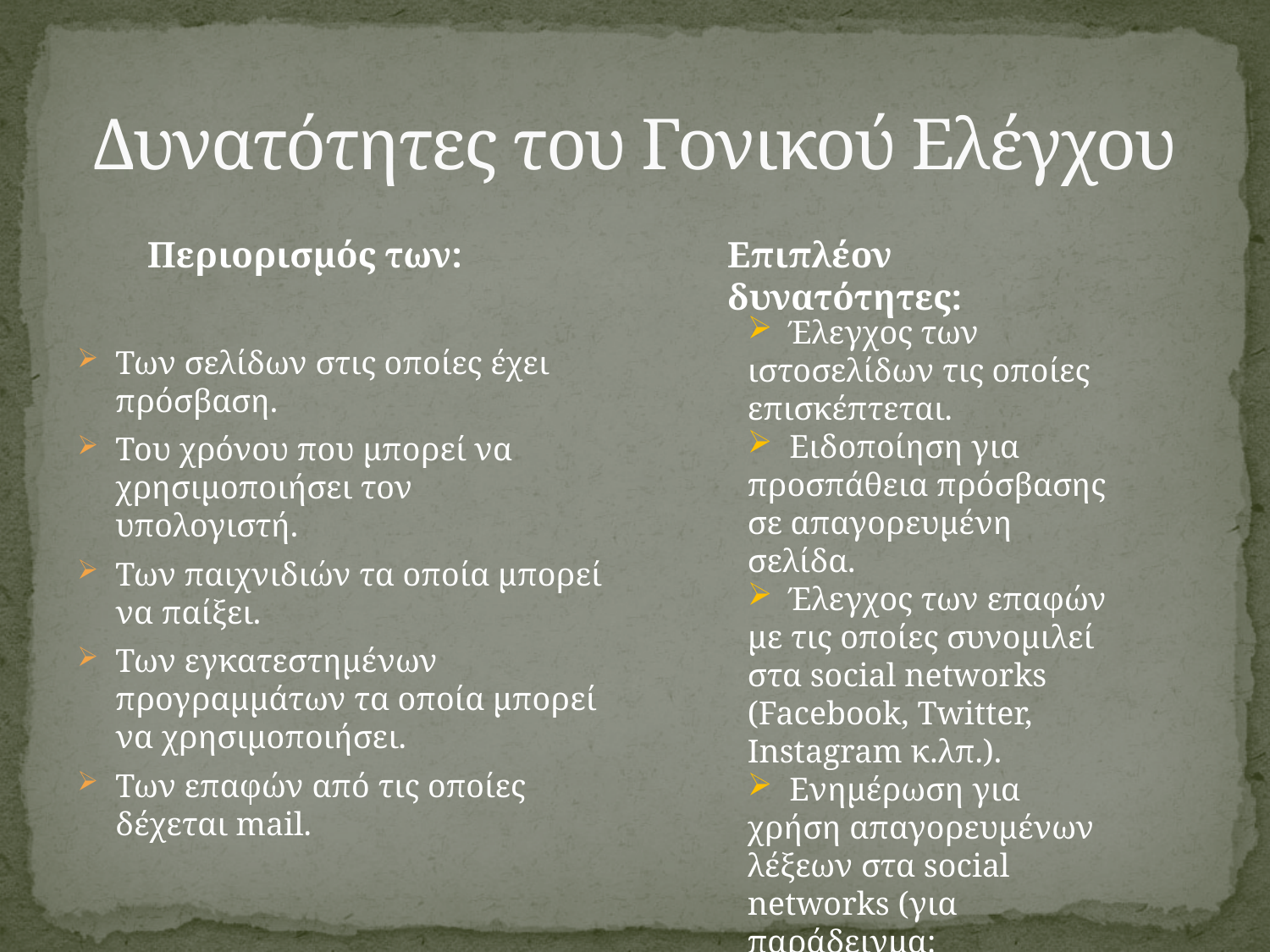

# Δυνατότητες του Γονικού Ελέγχου
Περιορισμός των:
Επιπλέον  δυνατότητες:
  Έλεγχος των ιστοσελίδων τις οποίες επισκέπτεται.
  Ειδοποίηση για προσπάθεια πρόσβασης σε απαγορευμένη σελίδα.
  Έλεγχος των επαφών με τις οποίες συνομιλεί στα social networks (Facebook, Twitter, Instagram κ.λπ.).
  Ενημέρωση για χρήση απαγορευμένων λέξεων στα social networks (για παράδειγμα: αυτοκτονία, αλκοόλ, ναρκωτικά, σεξ, κ.λπ.).
Των σελίδων στις οποίες έχει πρόσβαση.
Του χρόνου που μπορεί να χρησιμοποιήσει τον υπολογιστή.
Των παιχνιδιών τα οποία μπορεί να παίξει.
Των εγκατεστημένων προγραμμάτων τα οποία μπορεί να χρησιμοποιήσει.
Των επαφών από τις οποίες δέχεται mail.